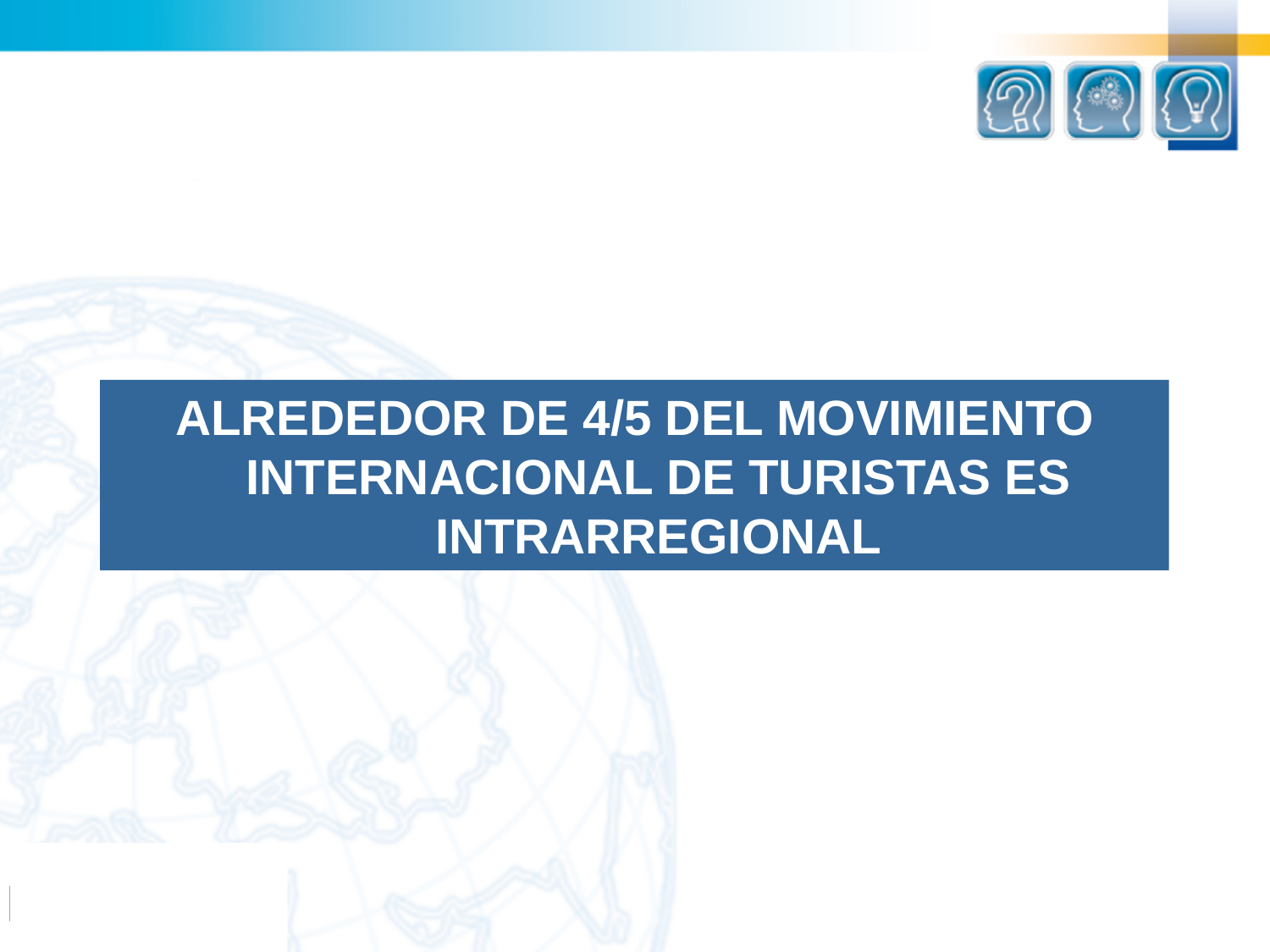

# ALREDEDOR DE 4/5 DEL MOVIMIENTO INTERNACIONAL DE TURISTAS ES INTRARREGIONAL
HHHHHHHHHHHHHHH
HHSHSHSHSHSHSHSHS
JSJSJSJSJSJS